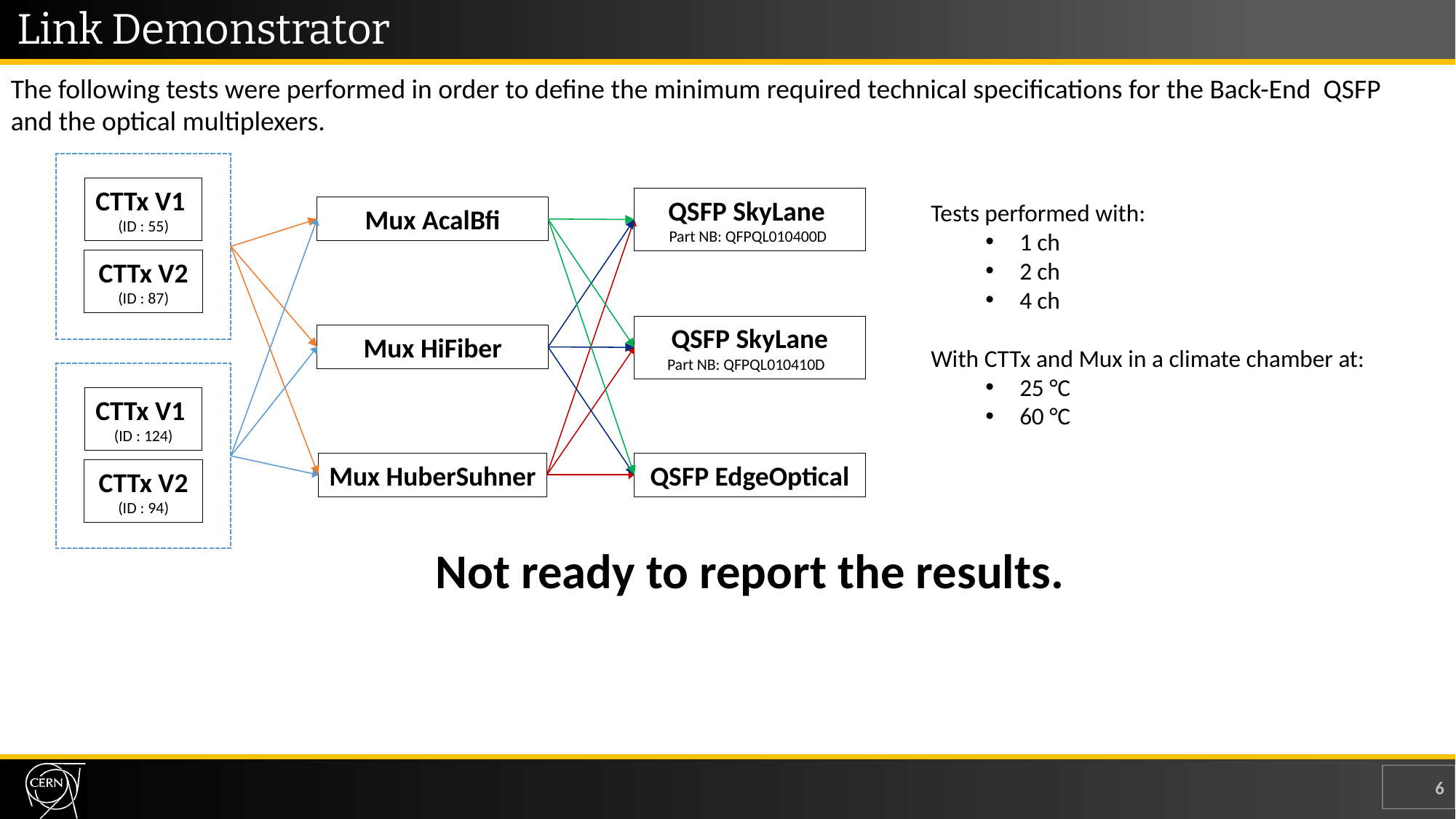

Link Demonstrator
The following tests were performed in order to define the minimum required technical specifications for the Back-End  QSFP and the optical multiplexers.

CTTx V1
(ID : 55)
QSFP SkyLane
Part NB: QFPQL010400D
Tests performed with:
1 ch
2 ch
4 ch

With CTTx and Mux in a climate chamber at:
25 °C
60 °C

Mux AcalBfi
CTTx V2
(ID : 87)
QSFP SkyLane
Part NB: QFPQL010410D
Mux HiFiber

CTTx V1
(ID : 124)
Mux HuberSuhner
QSFP EdgeOptical
CTTx V2
(ID : 94)
Not ready to report the results.
6